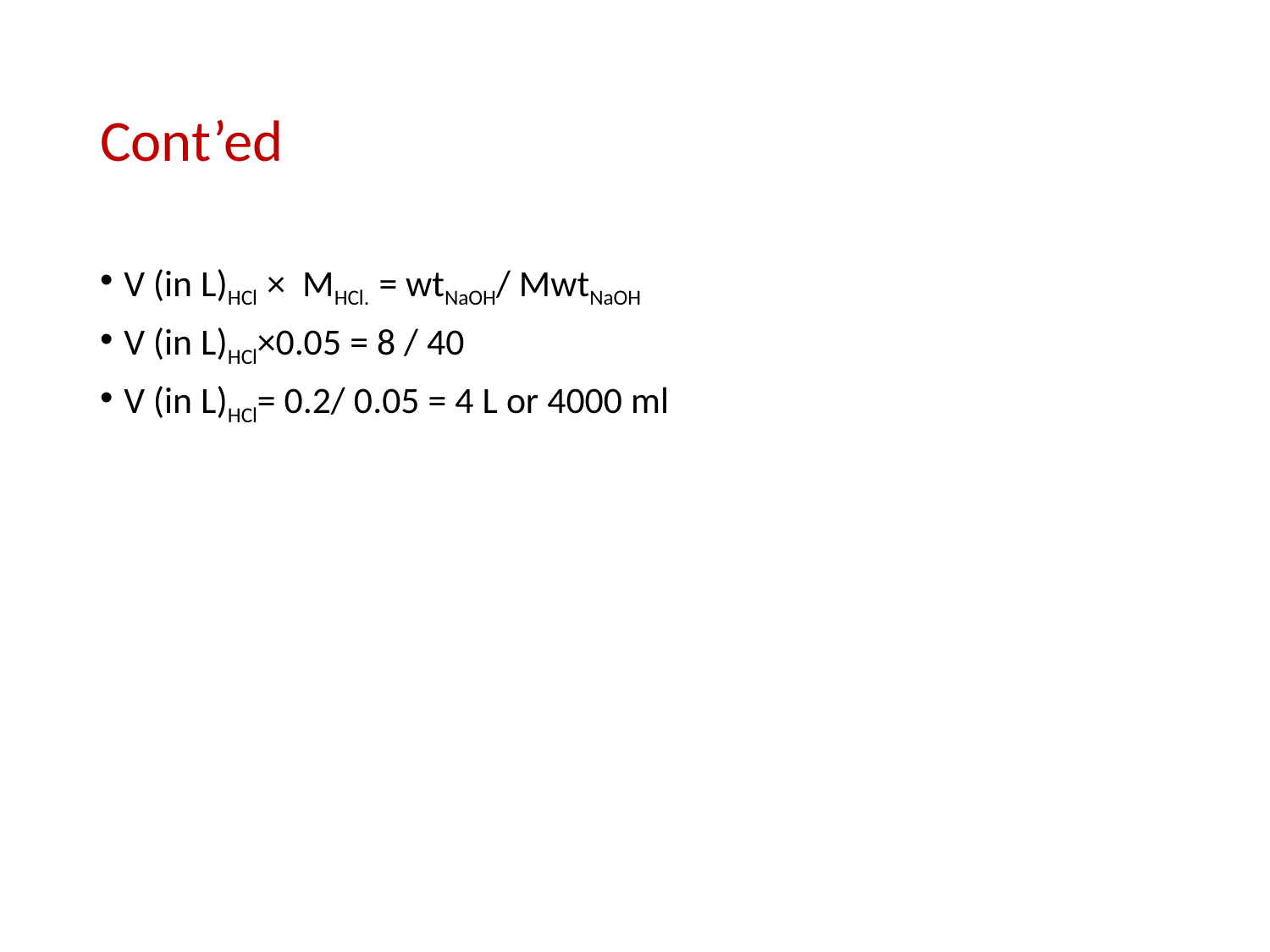

# Cont’ed
V (in L)HCl  ×  MHCl.  = wtNaOH/ MwtNaOH
V (in L)HCl×0.05 = 8 / 40
V (in L)HCl= 0.2/ 0.05 = 4 L or 4000 ml